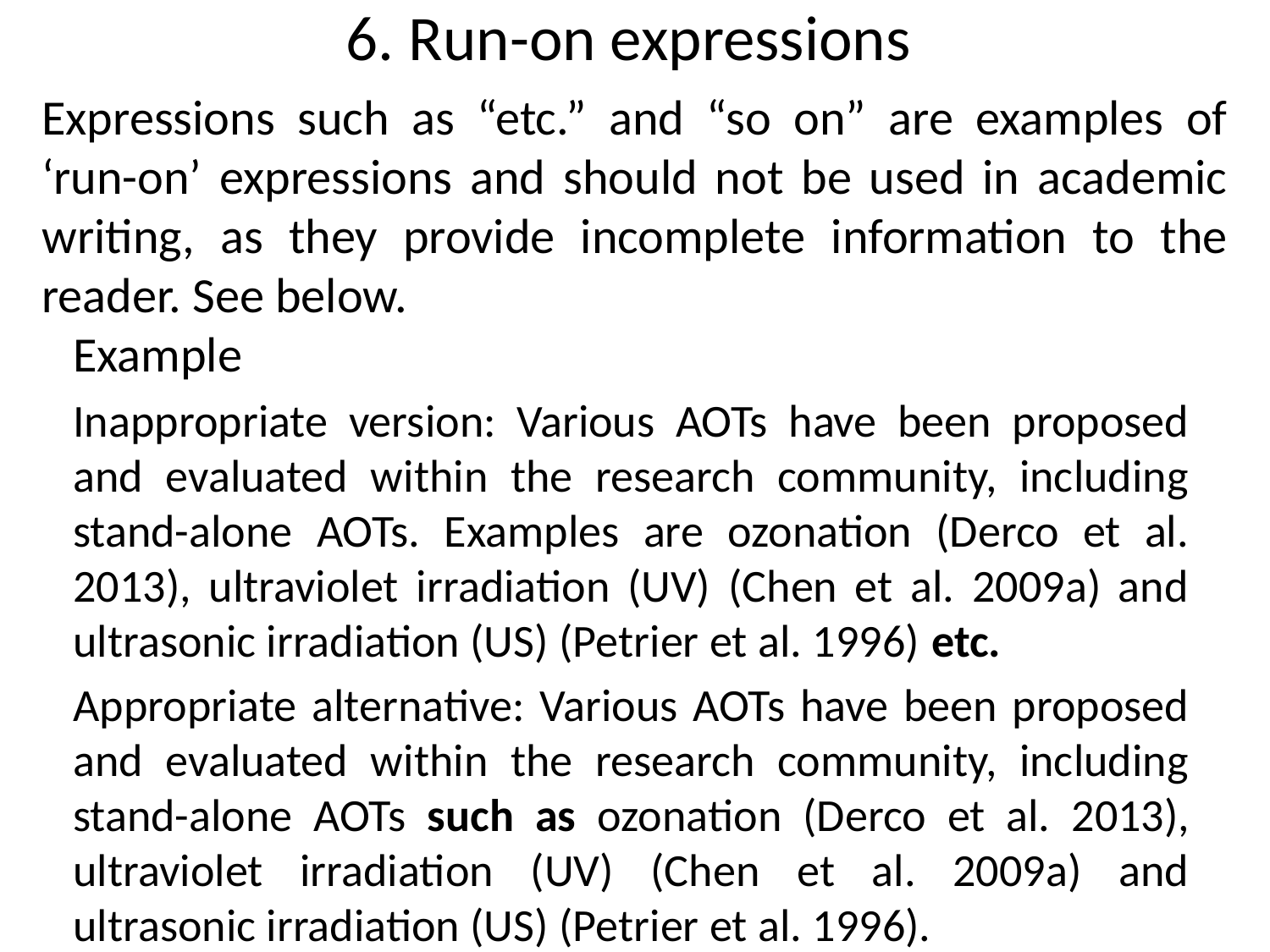

# 6. Run-on expressions
Expressions such as “etc.” and “so on” are examples of ‘run-on’ expressions and should not be used in academic writing, as they provide incomplete information to the reader. See below.
Example
Inappropriate version: Various AOTs have been proposed and evaluated within the research community, including stand-alone AOTs. Examples are ozonation (Derco et al. 2013), ultraviolet irradiation (UV) (Chen et al. 2009a) and ultrasonic irradiation (US) (Petrier et al. 1996) etc.
Appropriate alternative: Various AOTs have been proposed and evaluated within the research community, including stand-alone AOTs such as ozonation (Derco et al. 2013), ultraviolet irradiation (UV) (Chen et al. 2009a) and ultrasonic irradiation (US) (Petrier et al. 1996).